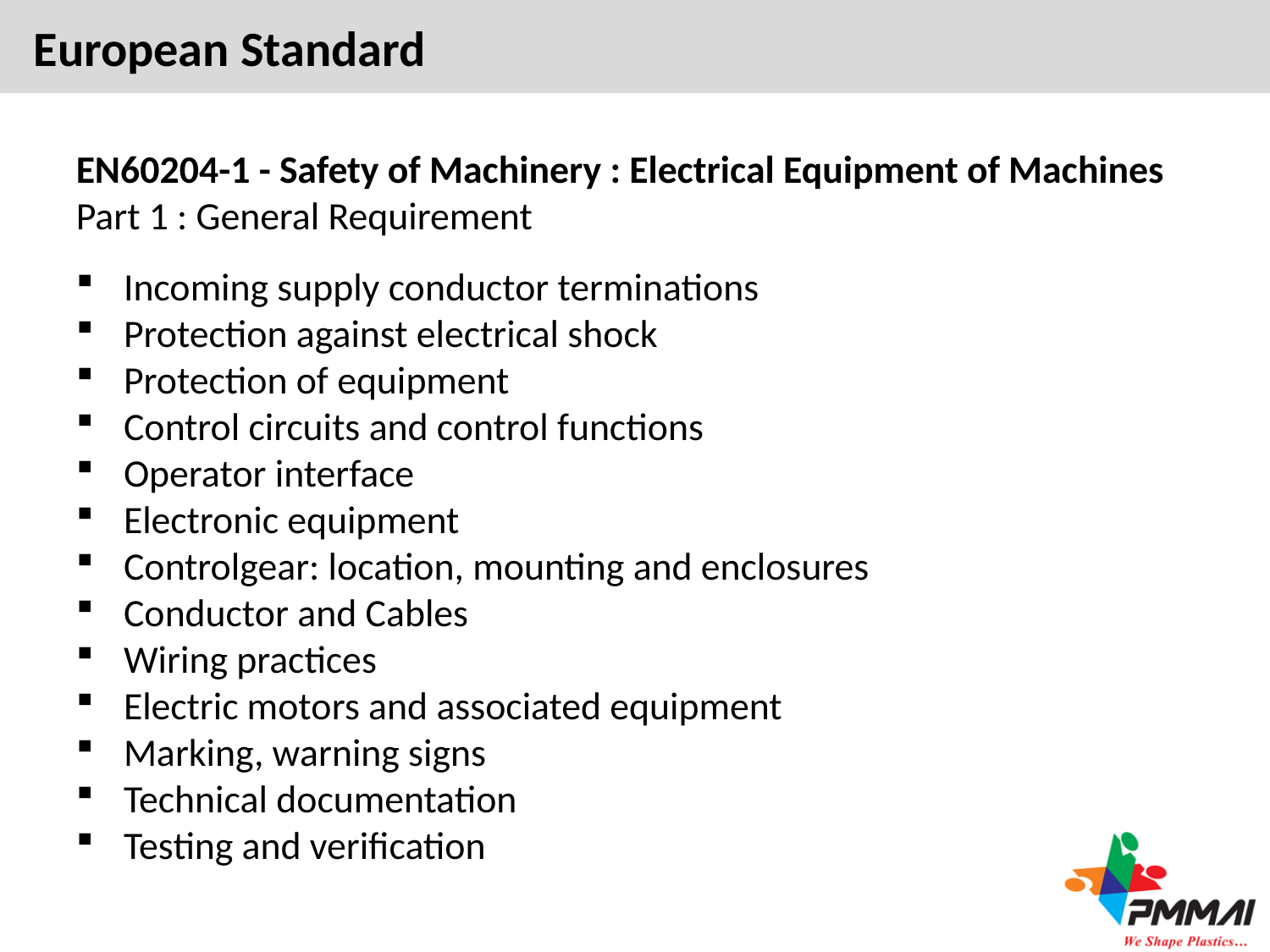

European Standard
F14-15 : ARMOUR & SPRINT Updates
EN60204-1 - Safety of Machinery : Electrical Equipment of Machines
Part 1 : General Requirement

Incoming supply conductor terminations
Protection against electrical shock
Protection of equipment
Control circuits and control functions
Operator interface
Electronic equipment
Controlgear: location, mounting and enclosures
Conductor and Cables
Wiring practices
Electric motors and associated equipment
Marking, warning signs
Technical documentation
Testing and verification